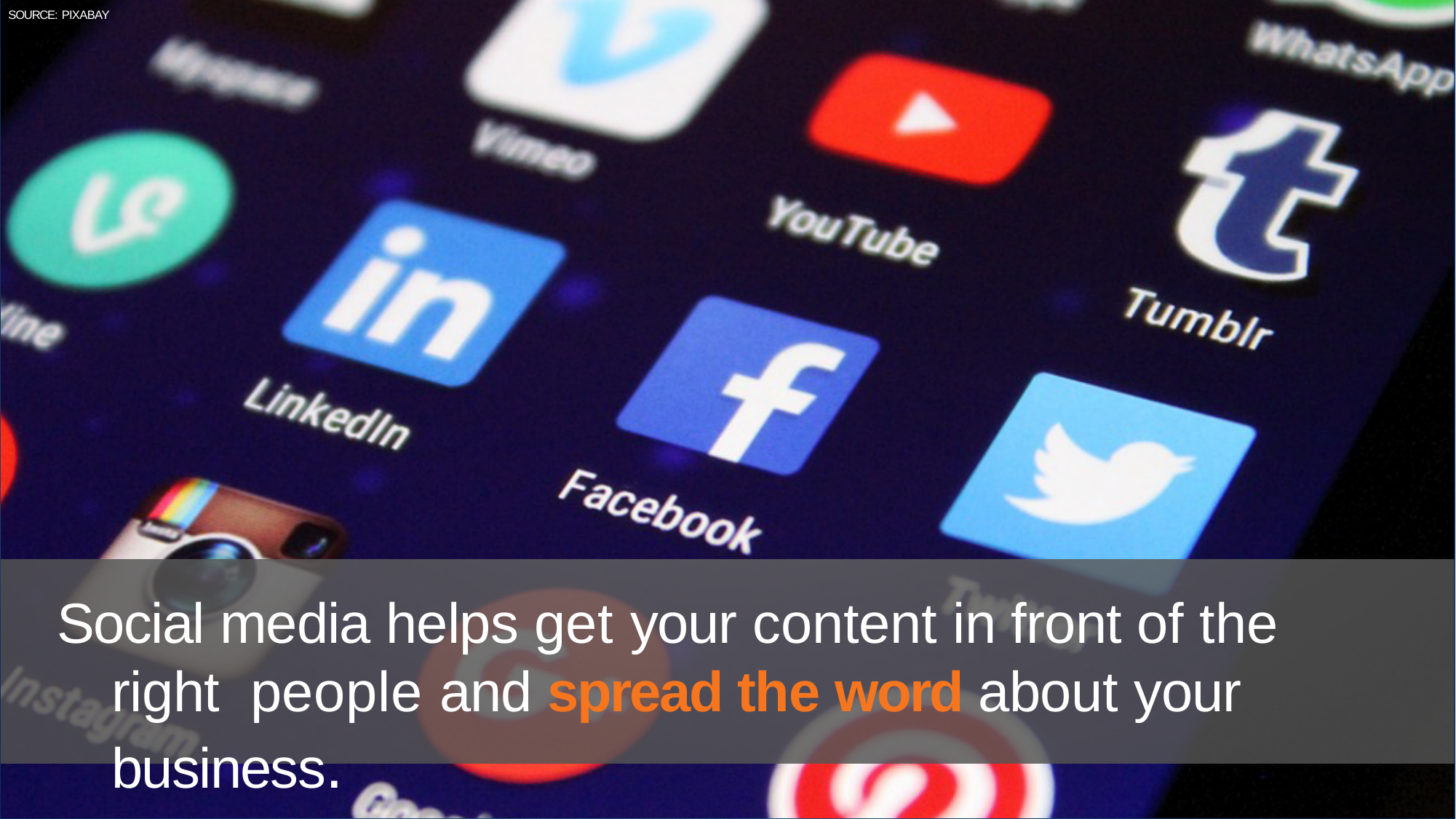

SOURCE: PIXABAY

Social media helps get your content in front of the right  people and spread the word about your business.